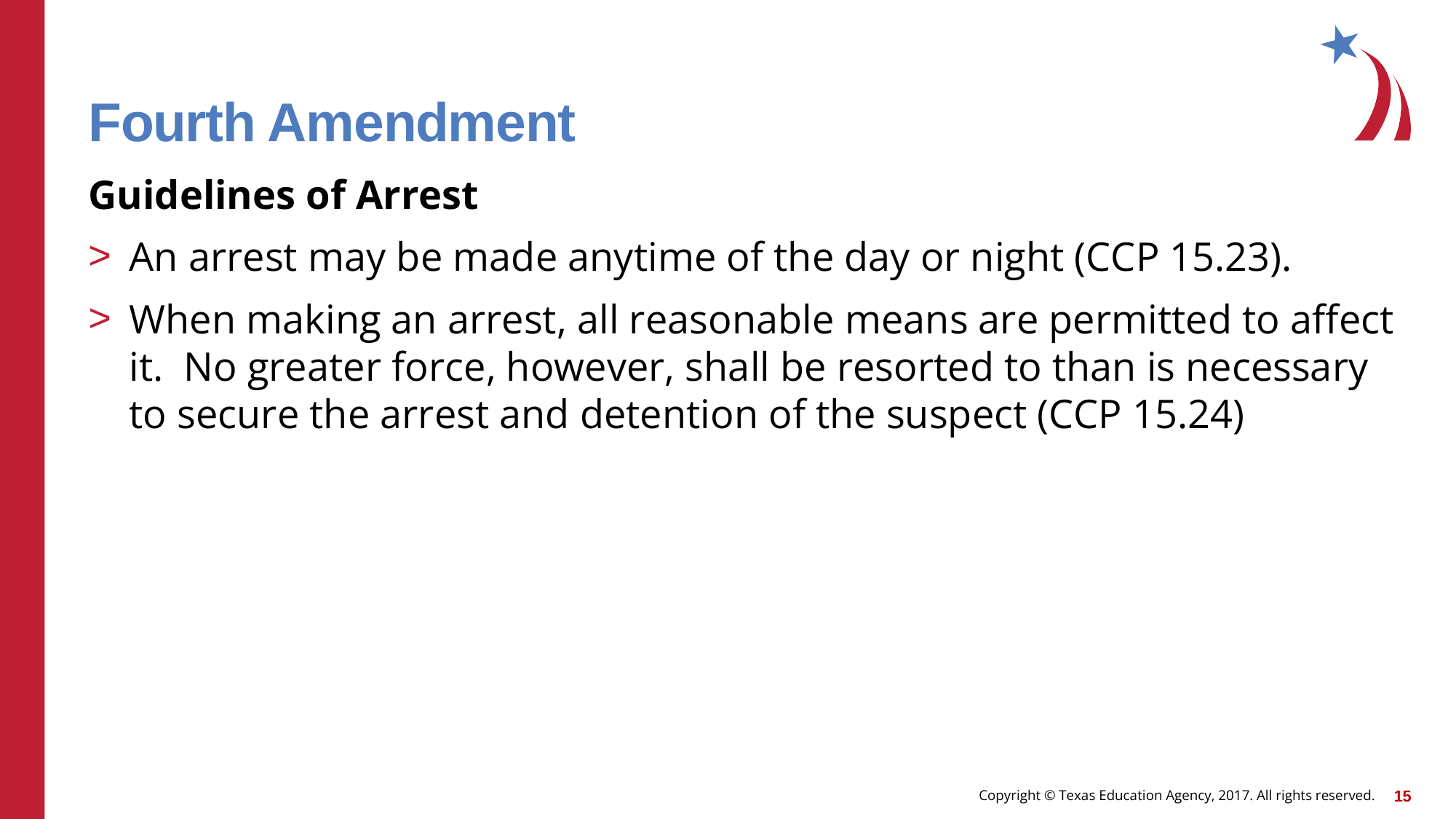

# Fourth Amendment
Guidelines of Arrest
An arrest may be made anytime of the day or night (CCP 15.23).
When making an arrest, all reasonable means are permitted to affect it.  No greater force, however, shall be resorted to than is necessary to secure the arrest and detention of the suspect (CCP 15.24)